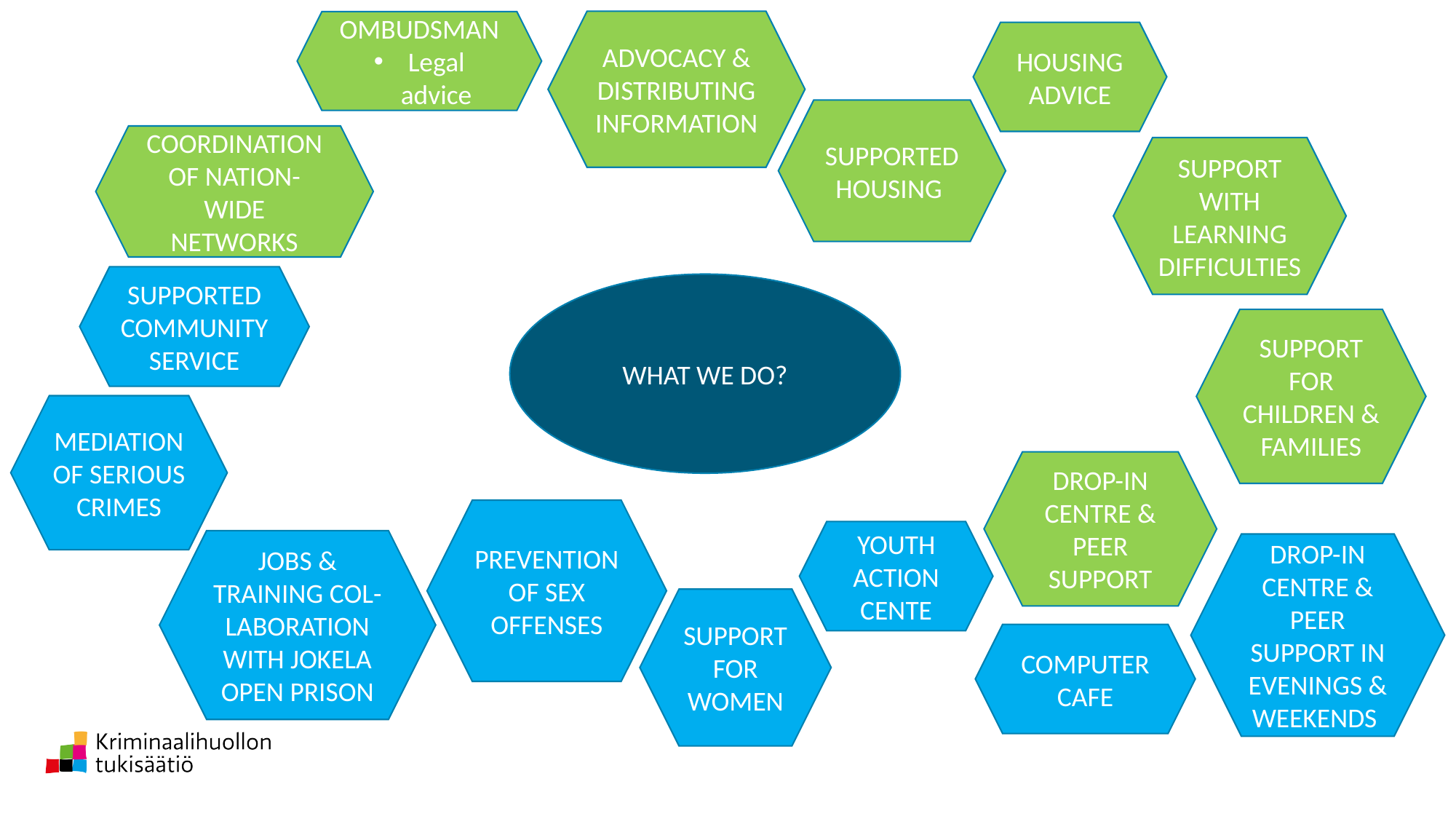

ADVOCACY & DISTRIBUTING INFORMATION
OMBUDSMAN
Legal advice
HOUSING ADVICE
SUPPORTED HOUSING
COORDINATION OF NATION-WIDE NETWORKS
SUPPORT WITH LEARNING DIFFICULTIES
SUPPORTED COMMUNITY SERVICE
WHAT WE DO?
SUPPORT FOR CHILDREN & FAMILIES
MEDIATION OF SERIOUS CRIMES
DROP-IN CENTRE &
PEER SUPPORT
PREVENTION OF SEX OFFENSES
YOUTH ACTION CENTE
JOBS & TRAINING COL-LABORATION WITH JOKELA OPEN PRISON
DROP-IN CENTRE & PEER SUPPORT IN EVENINGS & WEEKENDS
SUPPORT FOR WOMEN
COMPUTER CAFE